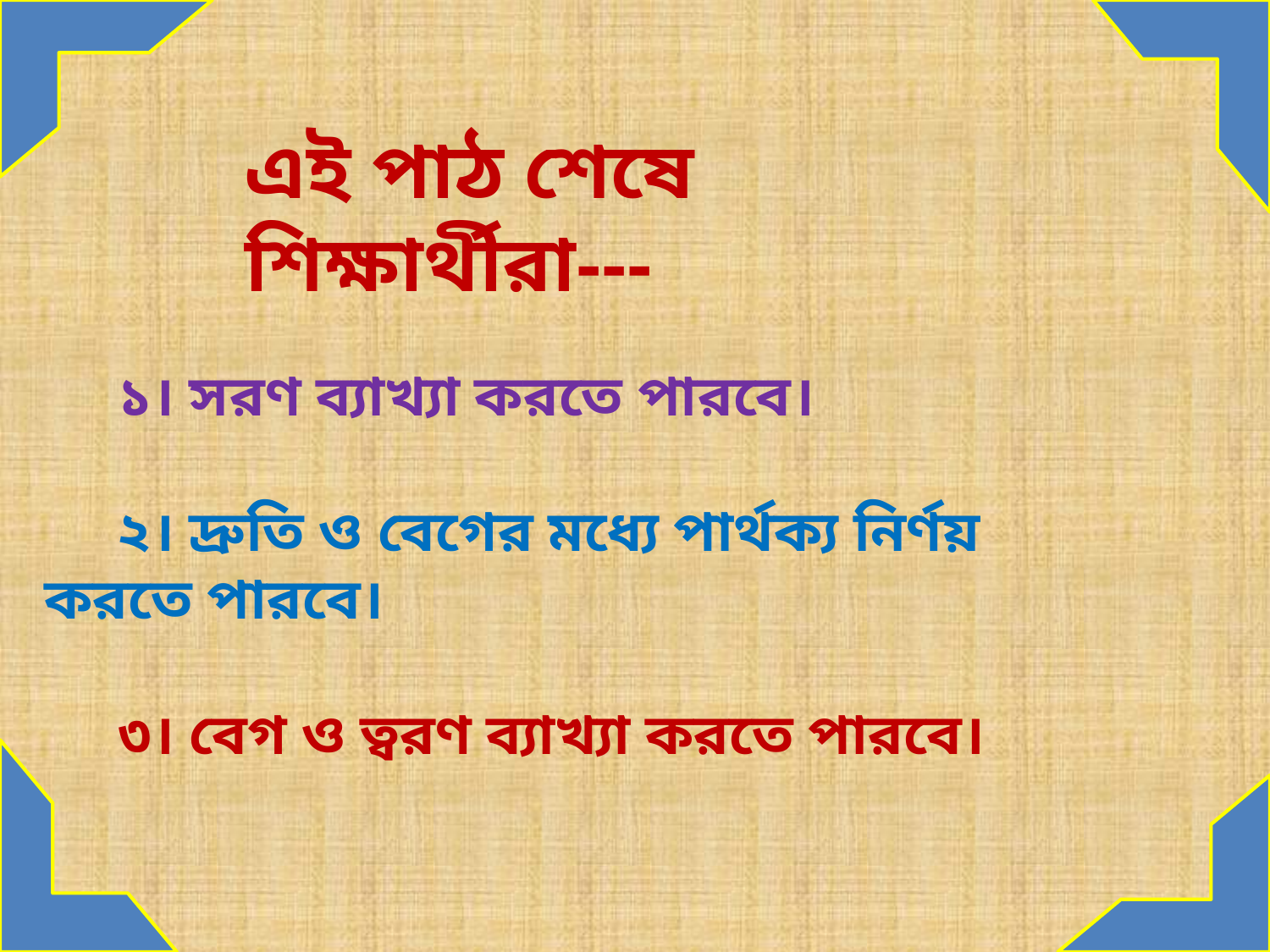

এই পাঠ শেষে শিক্ষার্থীরা---
     ১। সরণ ব্যাখ্যা করতে পারবে।

     ২। দ্রুতি ও বেগের মধ্যে পার্থক্য নির্ণয় করতে পারবে।

     ৩। বেগ ও ত্বরণ ব্যাখ্যা করতে পারবে।